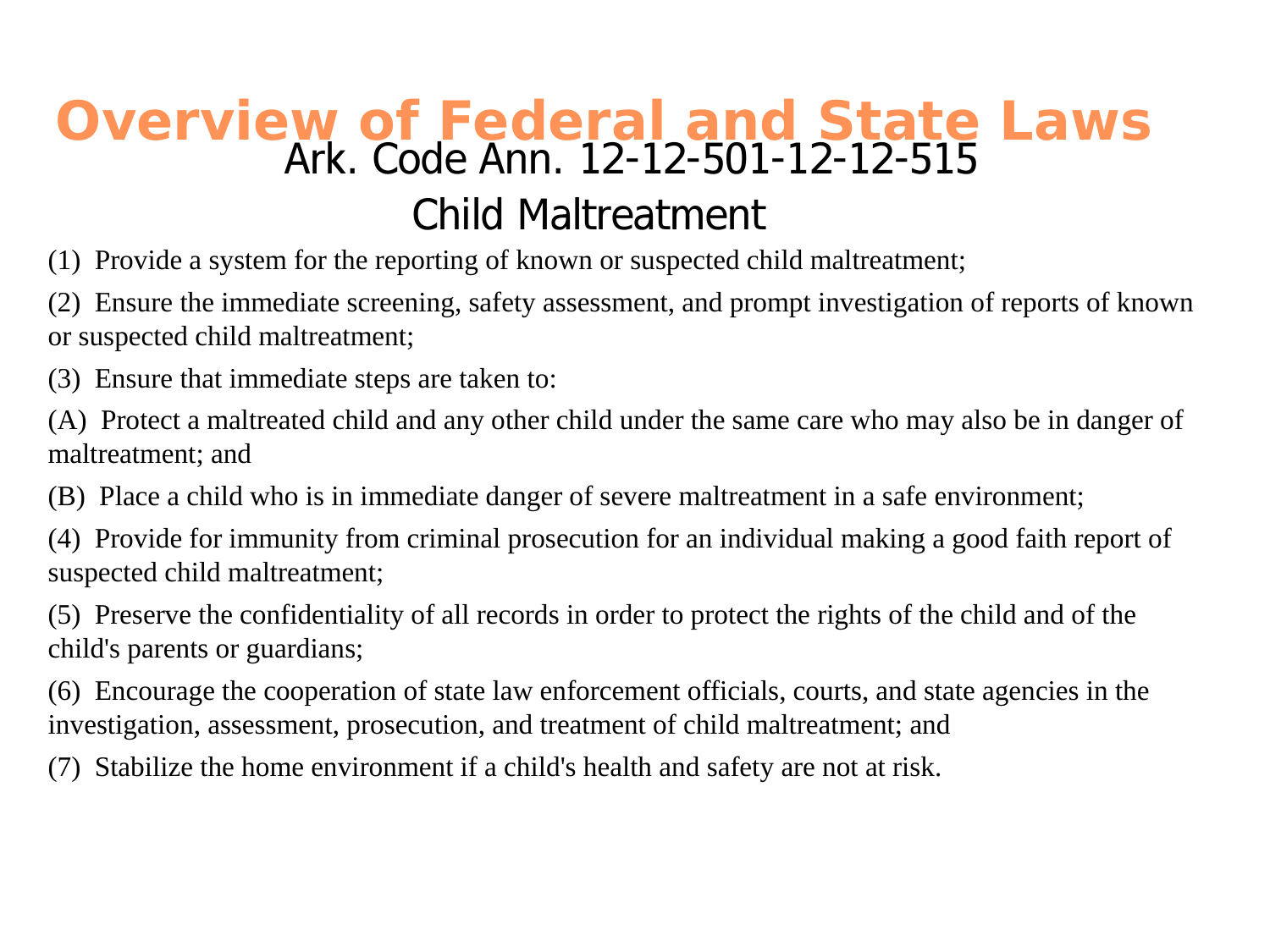

# Overview of Federal and State Laws
Ark. Code Ann. 12-12-501-12-12-515

(1)  Provide a system for the reporting of known or suspected child maltreatment;
(2)  Ensure the immediate screening, safety assessment, and prompt investigation of reports of known or suspected child maltreatment;
(3)  Ensure that immediate steps are taken to:
(A)  Protect a maltreated child and any other child under the same care who may also be in danger of maltreatment; and
(B)  Place a child who is in immediate danger of severe maltreatment in a safe environment;
(4)  Provide for immunity from criminal prosecution for an individual making a good faith report of suspected child maltreatment;
(5)  Preserve the confidentiality of all records in order to protect the rights of the child and of the child's parents or guardians;
(6)  Encourage the cooperation of state law enforcement officials, courts, and state agencies in the investigation, assessment, prosecution, and treatment of child maltreatment; and
(7)  Stabilize the home environment if a child's health and safety are not at risk.

Child Maltreatment